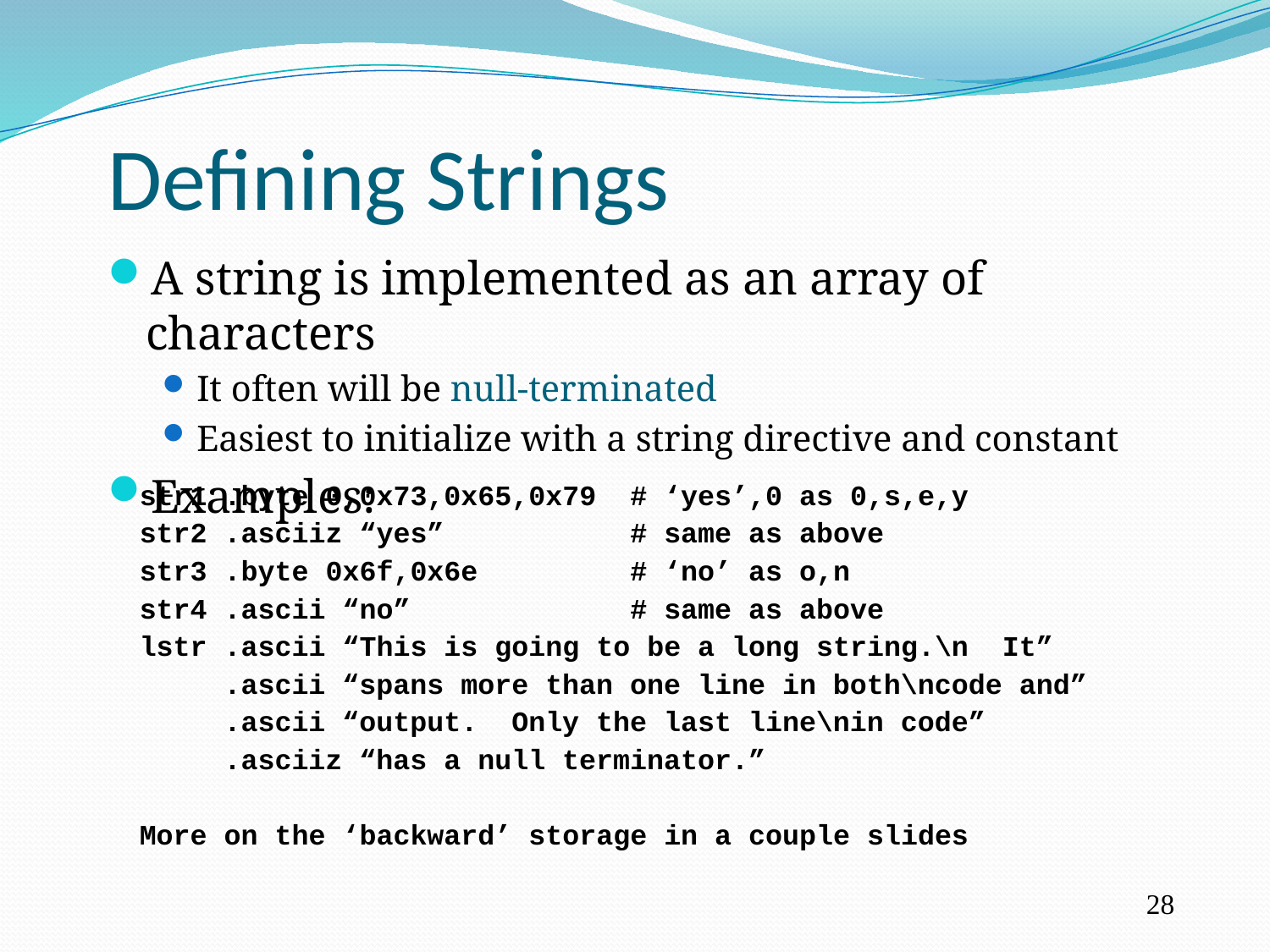

Defining Strings
A string is implemented as an array of characters
It often will be null-terminated
Easiest to initialize with a string directive and constant
Examples:
str1 .byte 0,0x73,0x65,0x79  # ‘yes’,0 as 0,s,e,y
str2 .asciiz “yes”           # same as above
str3 .byte 0x6f,0x6e         # ‘no’ as o,n
str4 .ascii “no”             # same as above
lstr .ascii “This is going to be a long string.\n  It”
     .ascii “spans more than one line in both\ncode and”
     .ascii “output.  Only the last line\nin code”
     .asciiz “has a null terminator.”

More on the ‘backward’ storage in a couple slides

28